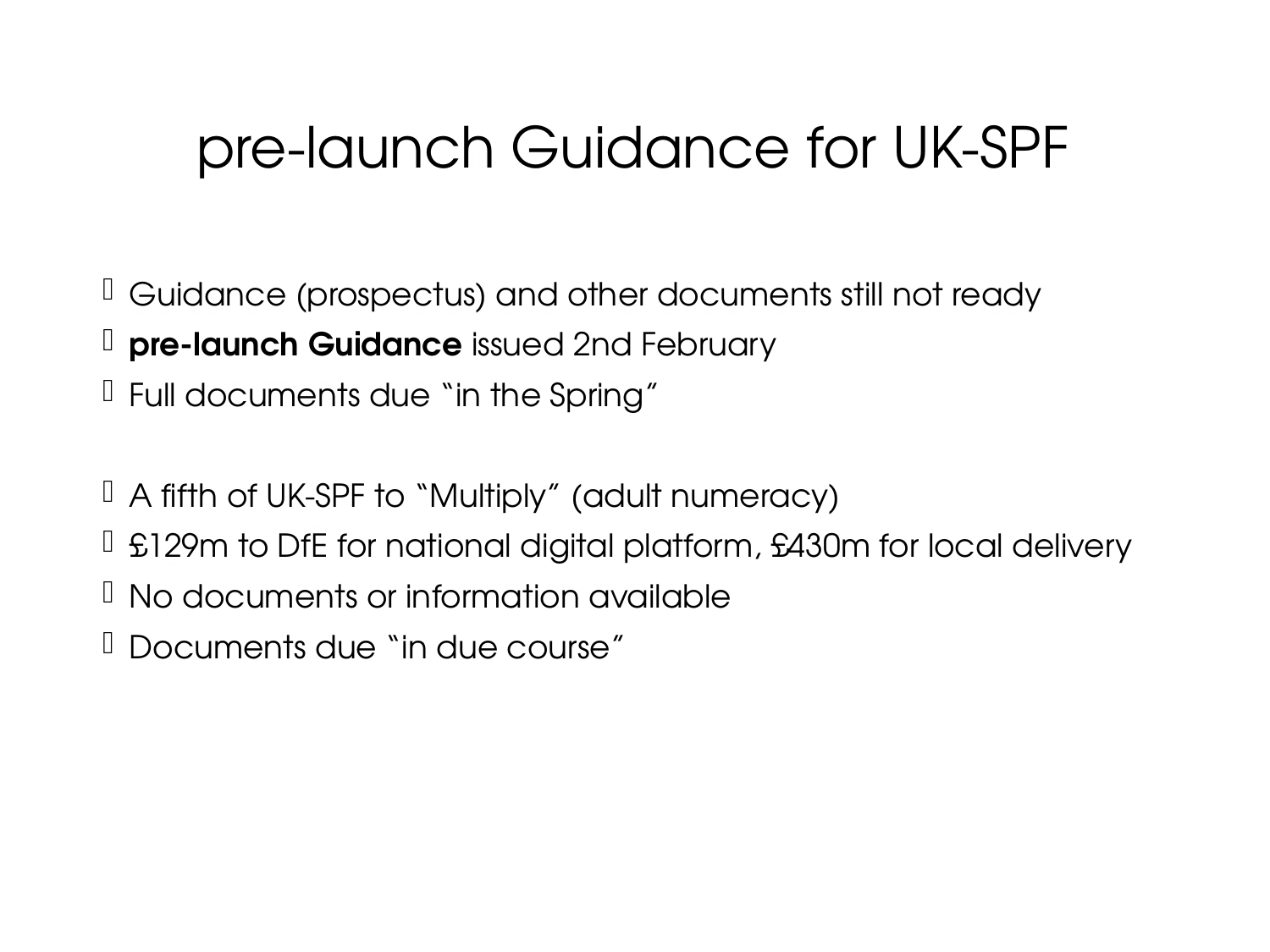

# pre-launch Guidance for UK-SPF
Guidance (prospectus) and other documents still not ready
pre-launch Guidance issued 2nd February
Full documents due “in the Spring”

A fifth of UK-SPF to “Multiply” (adult numeracy)
£129m to DfE for national digital platform, £430m for local delivery
No documents or information available
Documents due “in due course”